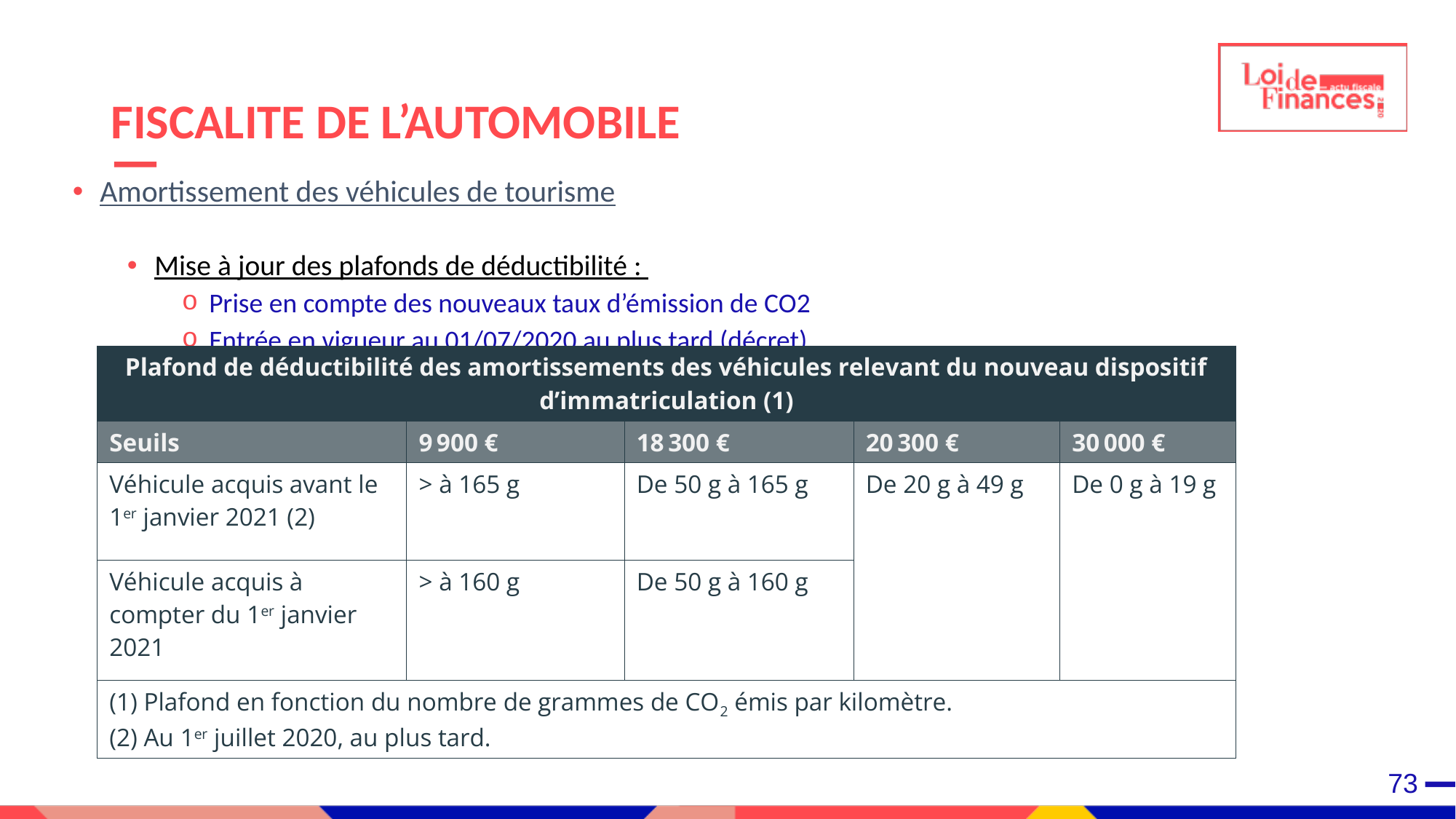

# FISCALITE DE L’AUTOMOBILE
Amortissement des véhicules de tourisme

Mise à jour des plafonds de déductibilité :
Prise en compte des nouveaux taux d’émission de CO2
Entrée en vigueur au 01/07/2020 au plus tard (décret)

Tableau issu de La revue fiduciaire n° 3822.

| Plafond de déductibilité des amortissements des véhicules relevant du nouveau dispositif d’immatriculation (1) |  |  |  |  |
| --- | --- | --- | --- | --- |
| Seuils | 9 900 € | 18 300 € | 20 300 € | 30 000 € |
| Véhicule acquis avant le 1er janvier 2021 (2) | > à 165 g | De 50 g à 165 g | De 20 g à 49 g | De 0 g à 19 g |
| Véhicule acquis à compter du 1er janvier 2021 | > à 160 g | De 50 g à 160 g |  |  |
| (1) Plafond en fonction du nombre de grammes de CO2 émis par kilomètre. (2) Au 1er juillet 2020, au plus tard. |  |  |  |  |